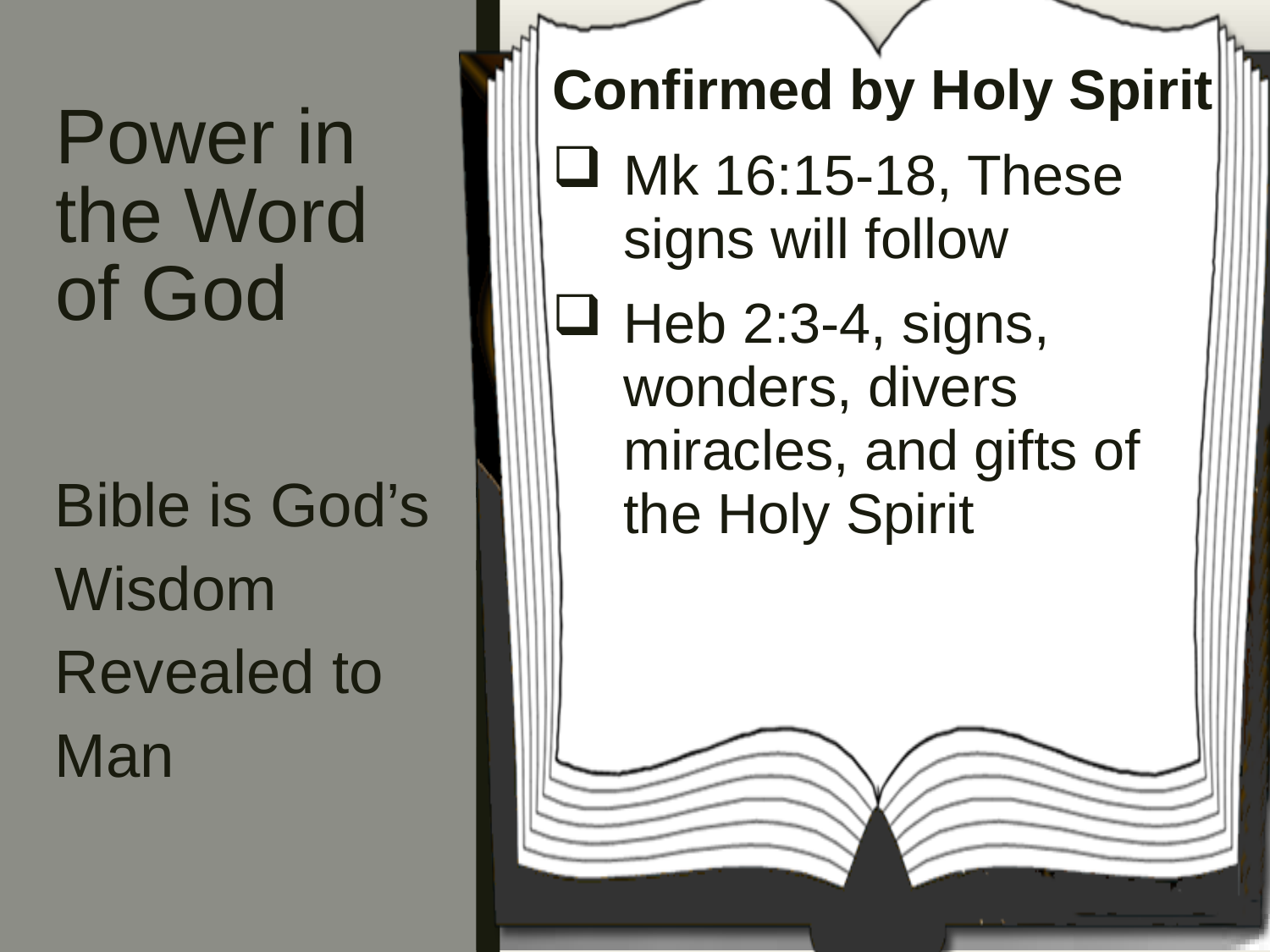

Confirmed by Holy Spirit
Mk 16:15-18, These signs will follow
Heb 2:3-4, signs, wonders, divers miracles, and gifts of the Holy Spirit

# Power in the Word of God
Bible is God’s Wisdom Revealed to Man